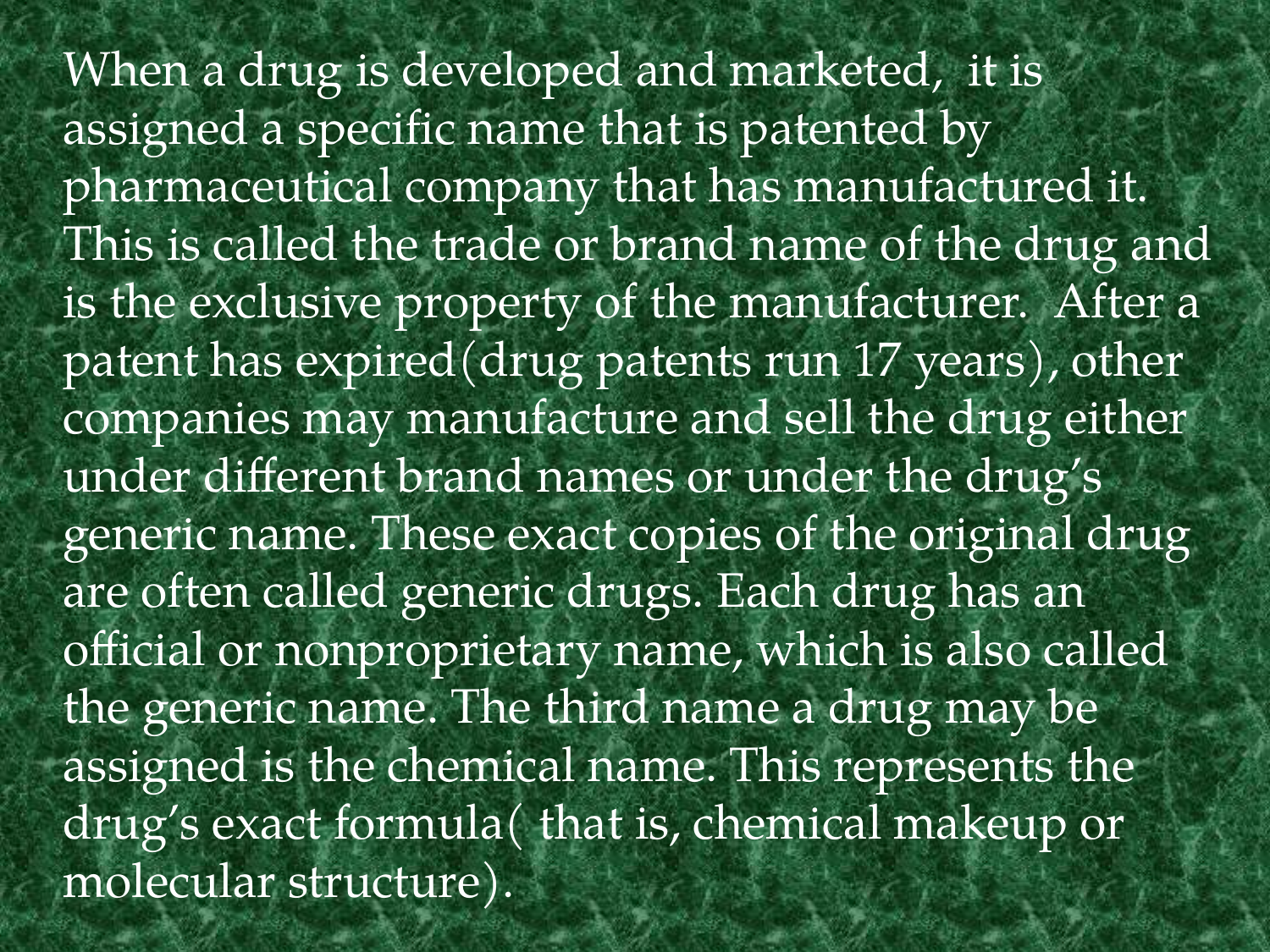

When a drug is developed and marketed,  it is assigned a specific name that is patented by pharmaceutical company that has manufactured it. This is called the trade or brand name of the drug and is the exclusive property of the manufacturer.  After a patent has expired(drug patents run 17 years), other companies may manufacture and sell the drug either under different brand names or under the drug’s generic name. These exact copies of the original drug are often called generic drugs. Each drug has an official or nonproprietary name, which is also called the generic name. The third name a drug may be assigned is the chemical name. This represents the drug’s exact formula( that is, chemical makeup or molecular structure).